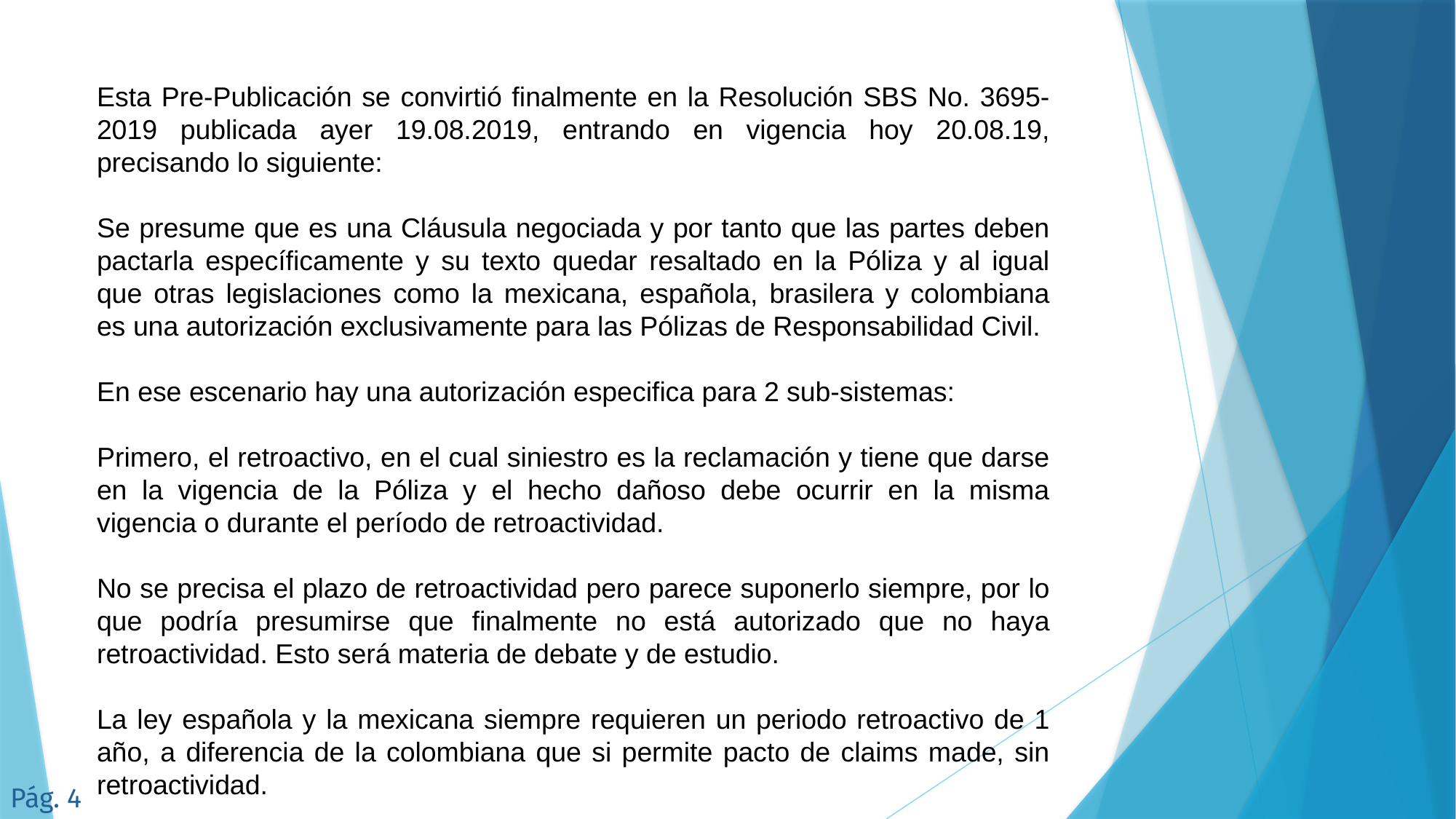

Esta Pre-Publicación se convirtió finalmente en la Resolución SBS No. 3695-2019 publicada ayer 19.08.2019, entrando en vigencia hoy 20.08.19, precisando lo siguiente:

Se presume que es una Cláusula negociada y por tanto que las partes deben pactarla específicamente y su texto quedar resaltado en la Póliza y al igual que otras legislaciones como la mexicana, española, brasilera y colombiana es una autorización exclusivamente para las Pólizas de Responsabilidad Civil.

En ese escenario hay una autorización especifica para 2 sub-sistemas:

Primero, el retroactivo, en el cual siniestro es la reclamación y tiene que darse en la vigencia de la Póliza y el hecho dañoso debe ocurrir en la misma vigencia o durante el período de retroactividad.

No se precisa el plazo de retroactividad pero parece suponerlo siempre, por lo que podría presumirse que finalmente no está autorizado que no haya retroactividad. Esto será materia de debate y de estudio.

La ley española y la mexicana siempre requieren un periodo retroactivo de 1 año, a diferencia de la colombiana que si permite pacto de claims made, sin retroactividad.
Pág. 4